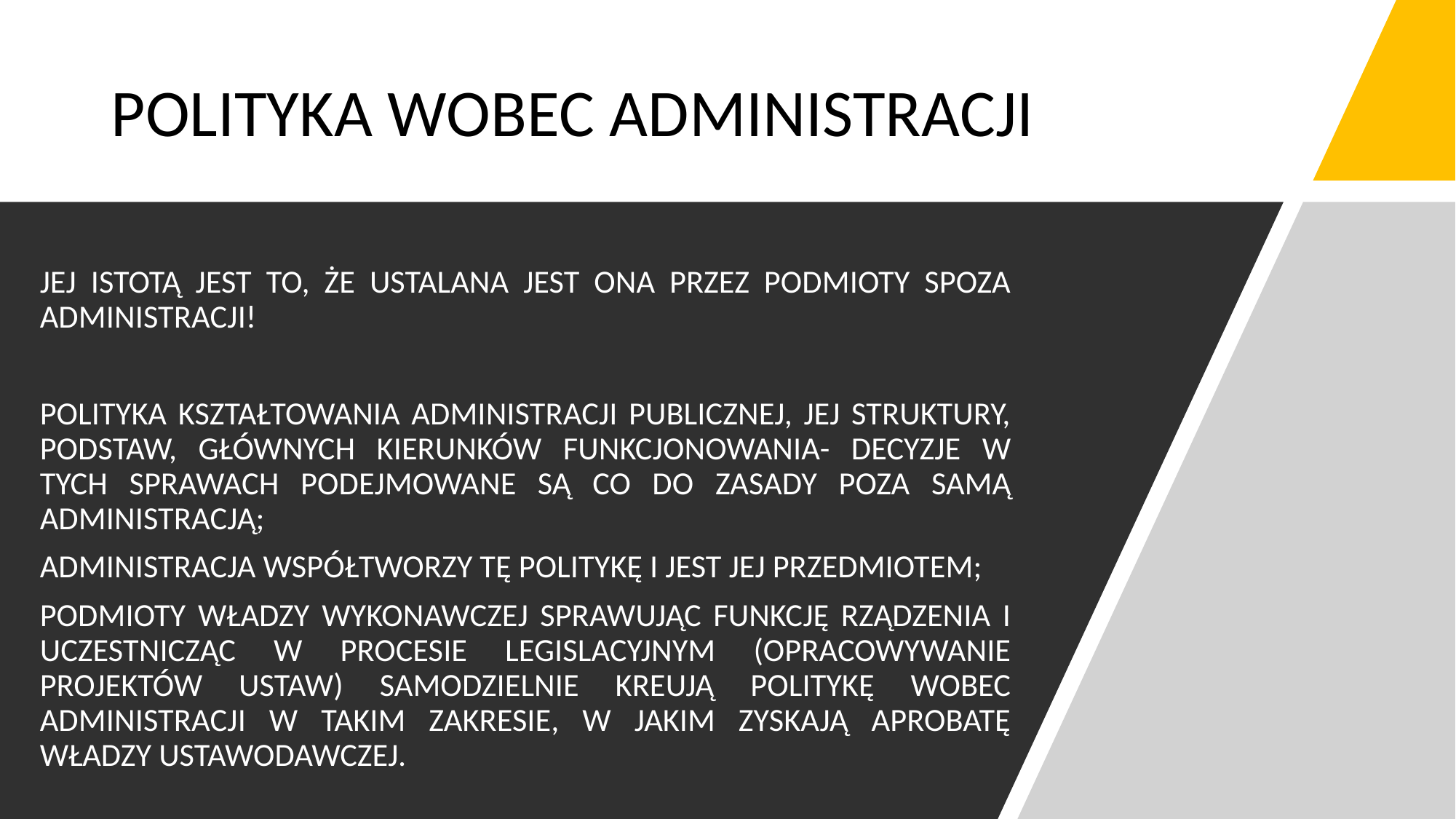

# POLITYKA WOBEC ADMINISTRACJI

JEJ ISTOTĄ JEST TO, ŻE USTALANA JEST ONA PRZEZ PODMIOTY SPOZA ADMINISTRACJI!

POLITYKA KSZTAŁTOWANIA ADMINISTRACJI PUBLICZNEJ, JEJ STRUKTURY, PODSTAW, GŁÓWNYCH KIERUNKÓW FUNKCJONOWANIA- DECYZJE W TYCH SPRAWACH PODEJMOWANE SĄ CO DO ZASADY POZA SAMĄ ADMINISTRACJĄ;
ADMINISTRACJA WSPÓŁTWORZY TĘ POLITYKĘ I JEST JEJ PRZEDMIOTEM;
PODMIOTY WŁADZY WYKONAWCZEJ SPRAWUJĄC FUNKCJĘ RZĄDZENIA I UCZESTNICZĄC W PROCESIE LEGISLACYJNYM (OPRACOWYWANIE PROJEKTÓW USTAW) SAMODZIELNIE KREUJĄ POLITYKĘ WOBEC ADMINISTRACJI W TAKIM ZAKRESIE, W JAKIM ZYSKAJĄ APROBATĘ WŁADZY USTAWODAWCZEJ.